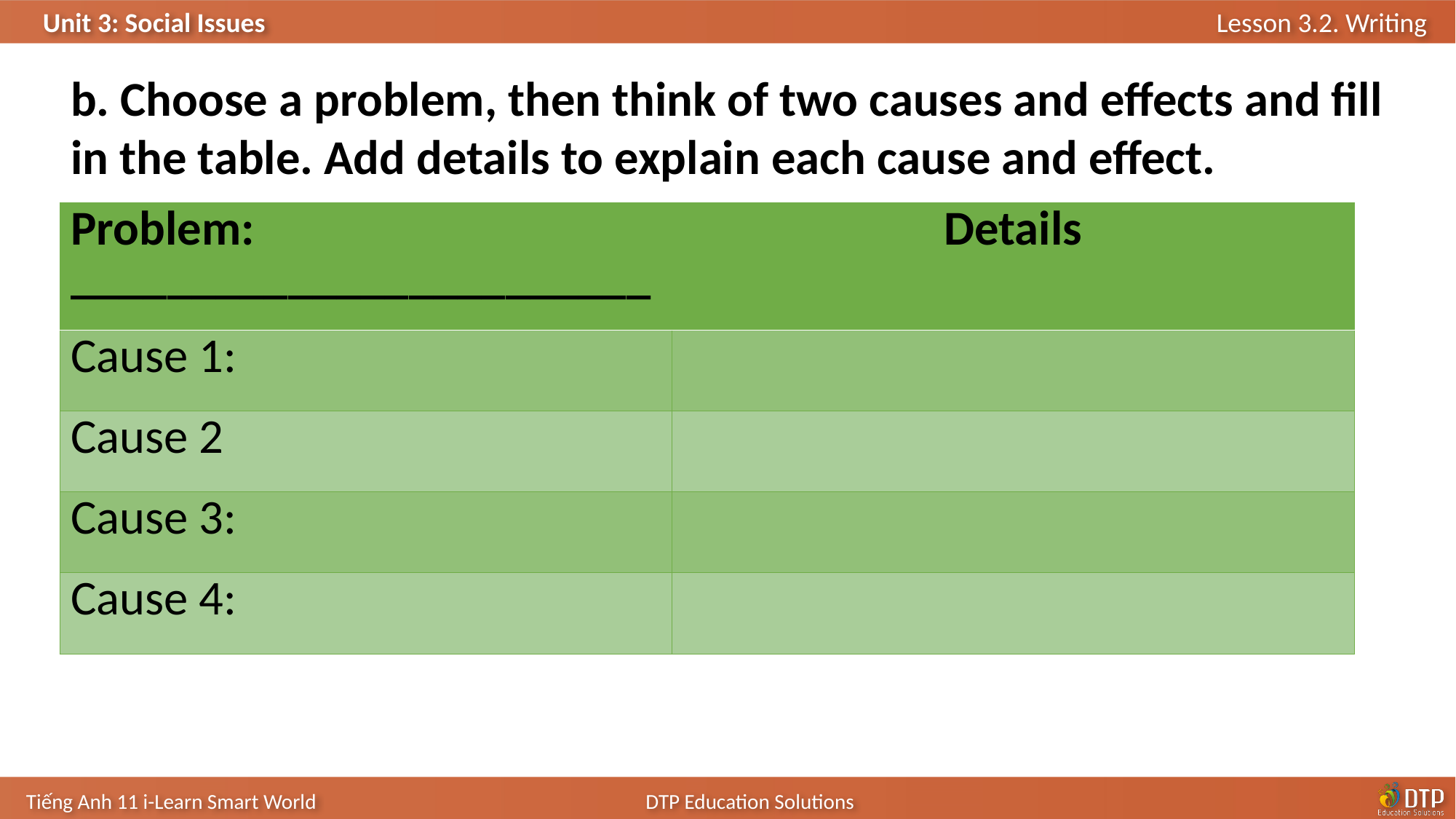

b. Choose a problem, then think of two causes and effects and fill in the table. Add details to explain each cause and effect.
| Problem: \_\_\_\_\_\_\_\_\_\_\_\_\_\_\_\_\_\_\_\_\_\_\_\_ | Details |
| --- | --- |
| Cause 1: |  |
| Cause 2 |  |
| Cause 3: |  |
| Cause 4: |  |